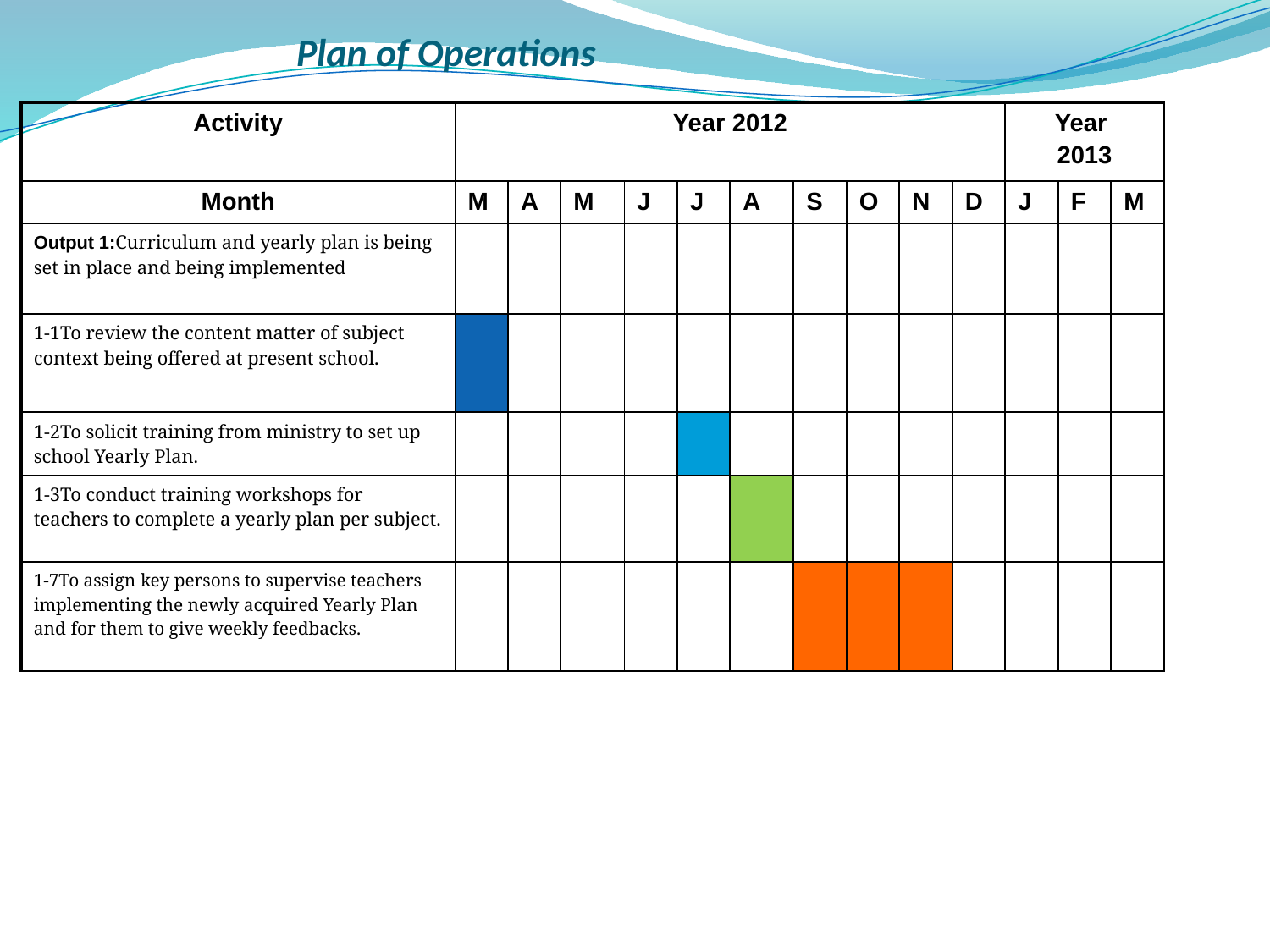

# Plan of Operations
| Activity | Year 2012 |  |  |  |  |  |  |  |  |  | Year 2013 |  |  |
| --- | --- | --- | --- | --- | --- | --- | --- | --- | --- | --- | --- | --- | --- |
| Month | M | A | M | J | J | A | S | O | N | D | J | F | M |
| Output 1:Curriculum and yearly plan is being set in place and being implemented |  |  |  |  |  |  |  |  |  |  |  |  |  |
| 1-1To review the content matter of subject context being offered at present school. |  |  |  |  |  |  |  |  |  |  |  |  |  |
| 1-2To solicit training from ministry to set up school Yearly Plan. |  |  |  |  |  |  |  |  |  |  |  |  |  |
| 1-3To conduct training workshops for teachers to complete a yearly plan per subject. |  |  |  |  |  |  |  |  |  |  |  |  |  |
| 1-7To assign key persons to supervise teachers implementing the newly acquired Yearly Plan and for them to give weekly feedbacks. |  |  |  |  |  |  |  |  |  |  |  |  |  |